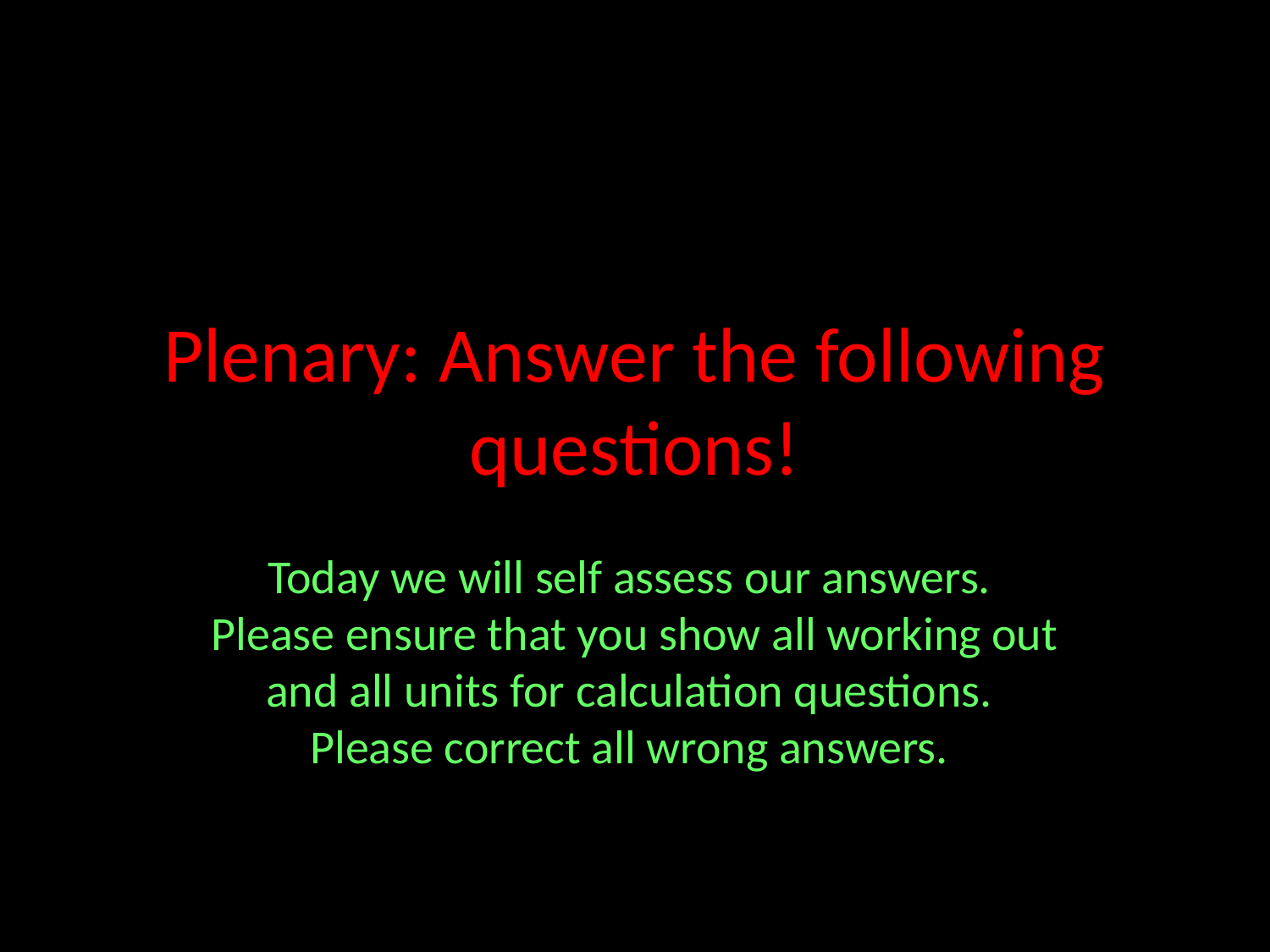

# Plenary: Answer the following questions!
Today we will self assess our answers.  Please ensure that you show all working out and all units for calculation questions.  Please correct all wrong answers.